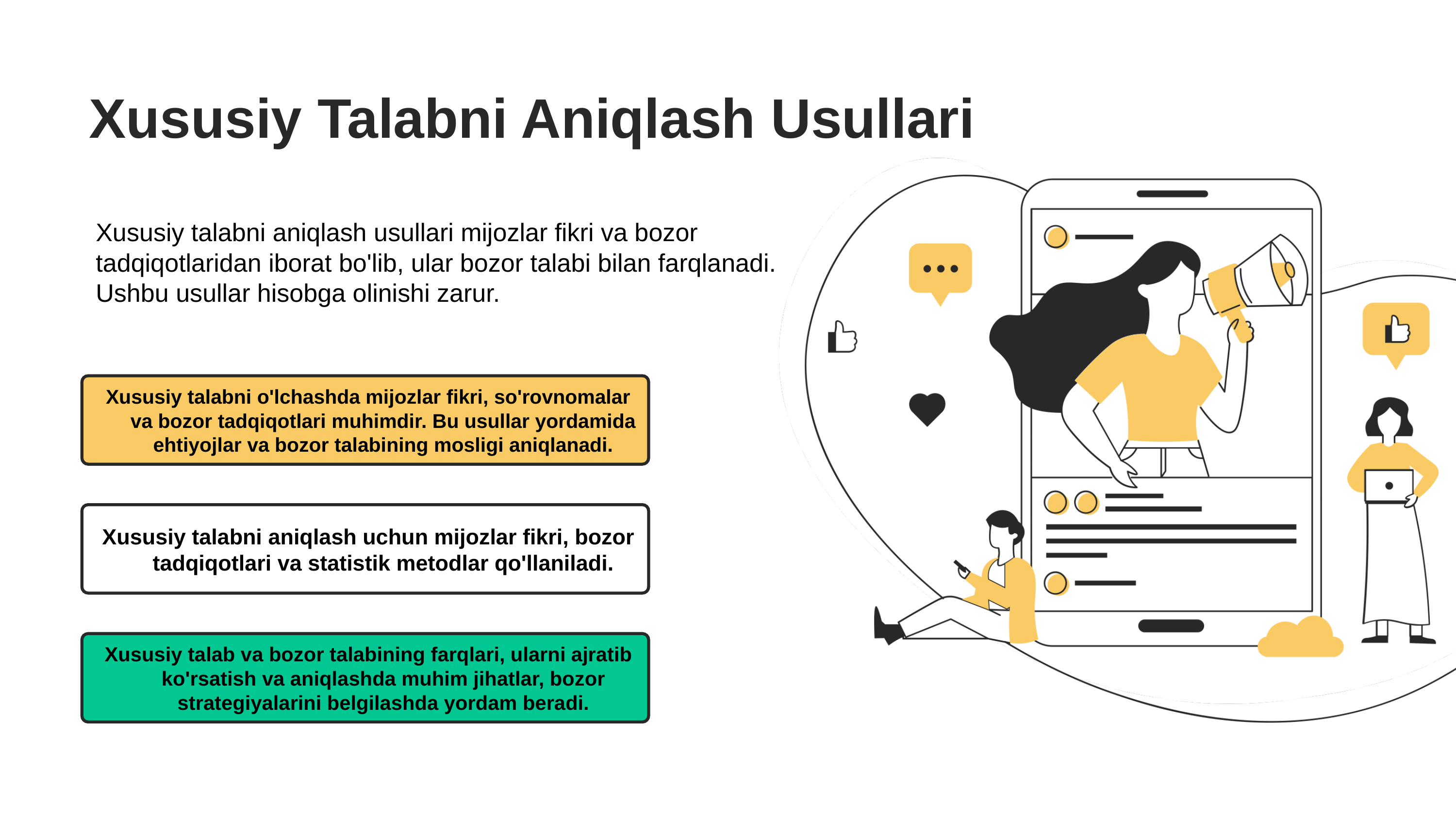

# Xususiy Talabni Aniqlash Usullari
Xususiy talabni aniqlash usullari mijozlar fikri va bozor tadqiqotlaridan iborat bo'lib, ular bozor talabi bilan farqlanadi. Ushbu usullar hisobga olinishi zarur.
Xususiy talabni o'lchashda mijozlar fikri, so'rovnomalar va bozor tadqiqotlari muhimdir. Bu usullar yordamida ehtiyojlar va bozor talabining mosligi aniqlanadi.
Xususiy talabni aniqlash uchun mijozlar fikri, bozor tadqiqotlari va statistik metodlar qo'llaniladi.
Xususiy talab va bozor talabining farqlari, ularni ajratib ko'rsatish va aniqlashda muhim jihatlar, bozor strategiyalarini belgilashda yordam beradi.